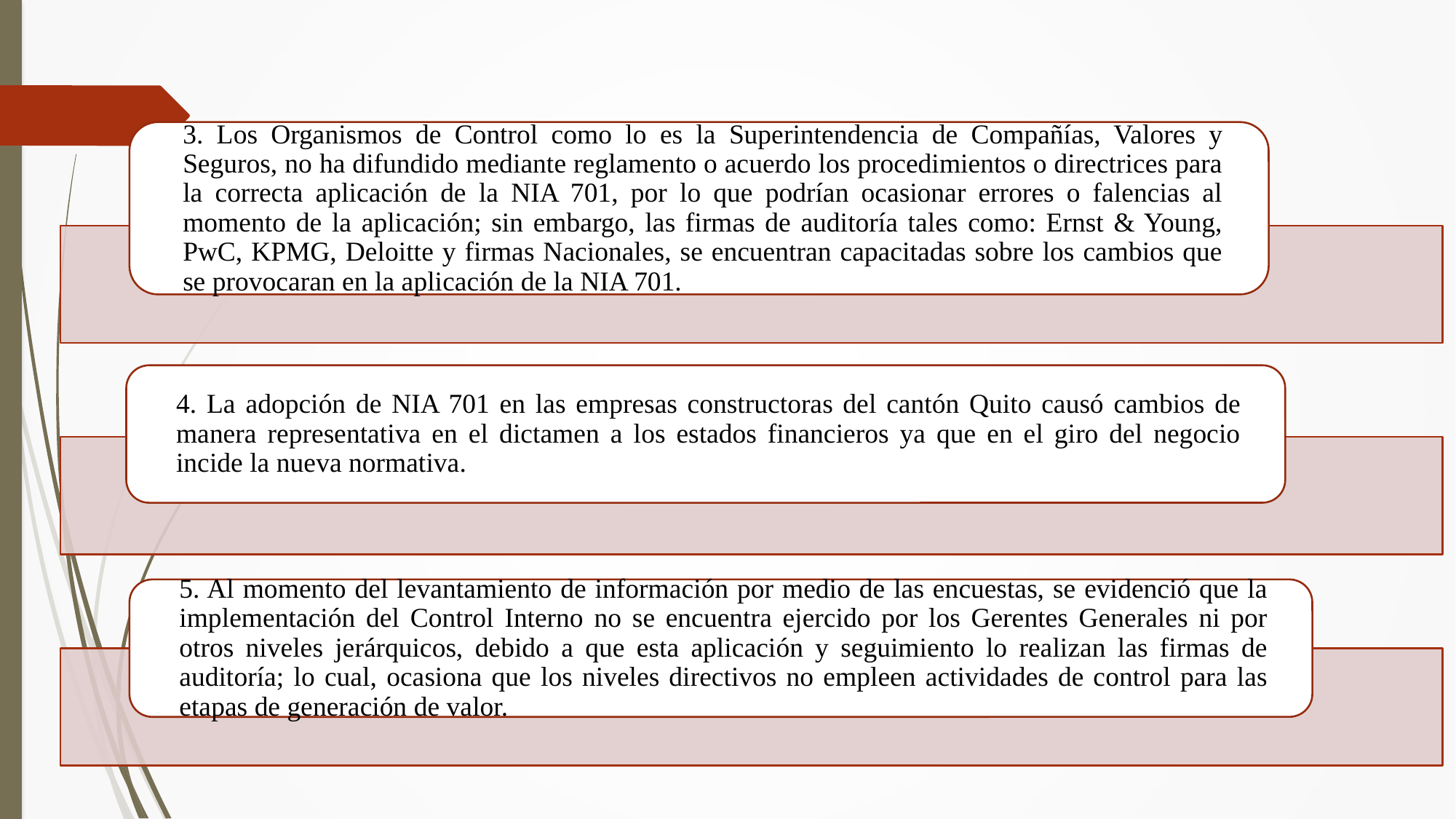

3. Los Organismos de Control como lo es la Superintendencia de Compañías, Valores y Seguros, no ha difundido mediante reglamento o acuerdo los procedimientos o directrices para la correcta aplicación de la NIA 701, por lo que podrían ocasionar errores o falencias al momento de la aplicación; sin embargo, las firmas de auditoría tales como: Ernst & Young, PwC, KPMG, Deloitte y firmas Nacionales, se encuentran capacitadas sobre los cambios que se provocaran en la aplicación de la NIA 701.
4. La adopción de NIA 701 en las empresas constructoras del cantón Quito causó cambios de manera representativa en el dictamen a los estados financieros ya que en el giro del negocio incide la nueva normativa.
5. Al momento del levantamiento de información por medio de las encuestas, se evidenció que la implementación del Control Interno no se encuentra ejercido por los Gerentes Generales ni por otros niveles jerárquicos, debido a que esta aplicación y seguimiento lo realizan las firmas de auditoría; lo cual, ocasiona que los niveles directivos no empleen actividades de control para las etapas de generación de valor.